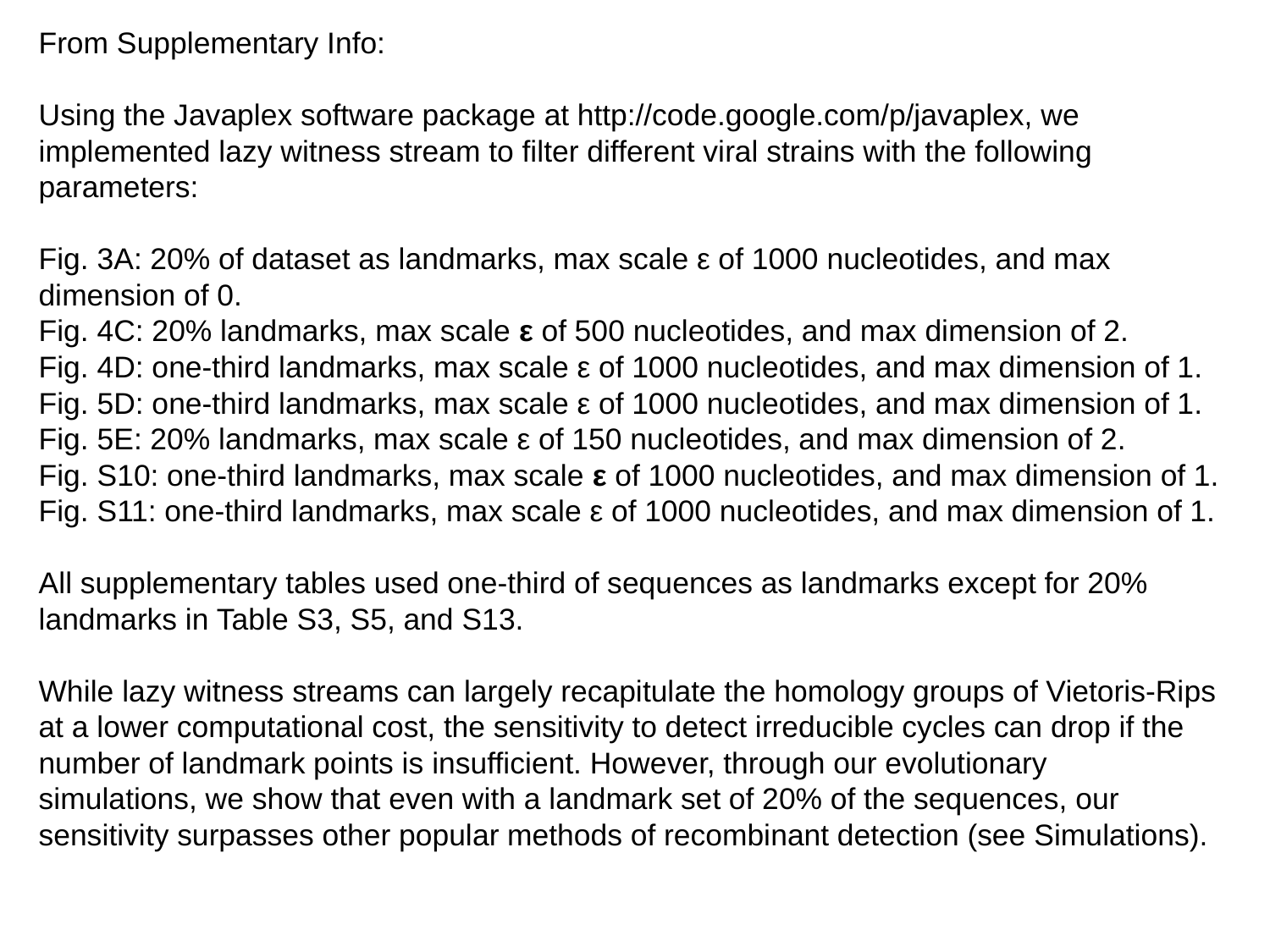

From Supplementary Info:

Using the Javaplex software package at http://code.google.com/p/javaplex, we
implemented lazy witness stream to filter different viral strains with the following
parameters:

Fig. 3A: 20% of dataset as landmarks, max scale ε of 1000 nucleotides, and max
dimension of 0.
Fig. 4C: 20% landmarks, max scale ε of 500 nucleotides, and max dimension of 2.
Fig. 4D: one-third landmarks, max scale ε of 1000 nucleotides, and max dimension of 1.
Fig. 5D: one-third landmarks, max scale ε of 1000 nucleotides, and max dimension of 1.
Fig. 5E: 20% landmarks, max scale ε of 150 nucleotides, and max dimension of 2.
Fig. S10: one-third landmarks, max scale ε of 1000 nucleotides, and max dimension of 1.
Fig. S11: one-third landmarks, max scale ε of 1000 nucleotides, and max dimension of 1.

All supplementary tables used one-third of sequences as landmarks except for 20%
landmarks in Table S3, S5, and S13.

While lazy witness streams can largely recapitulate the homology groups of Vietoris-Rips
at a lower computational cost, the sensitivity to detect irreducible cycles can drop if the
number of landmark points is insufficient. However, through our evolutionary
simulations, we show that even with a landmark set of 20% of the sequences, our
sensitivity surpasses other popular methods of recombinant detection (see Simulations).